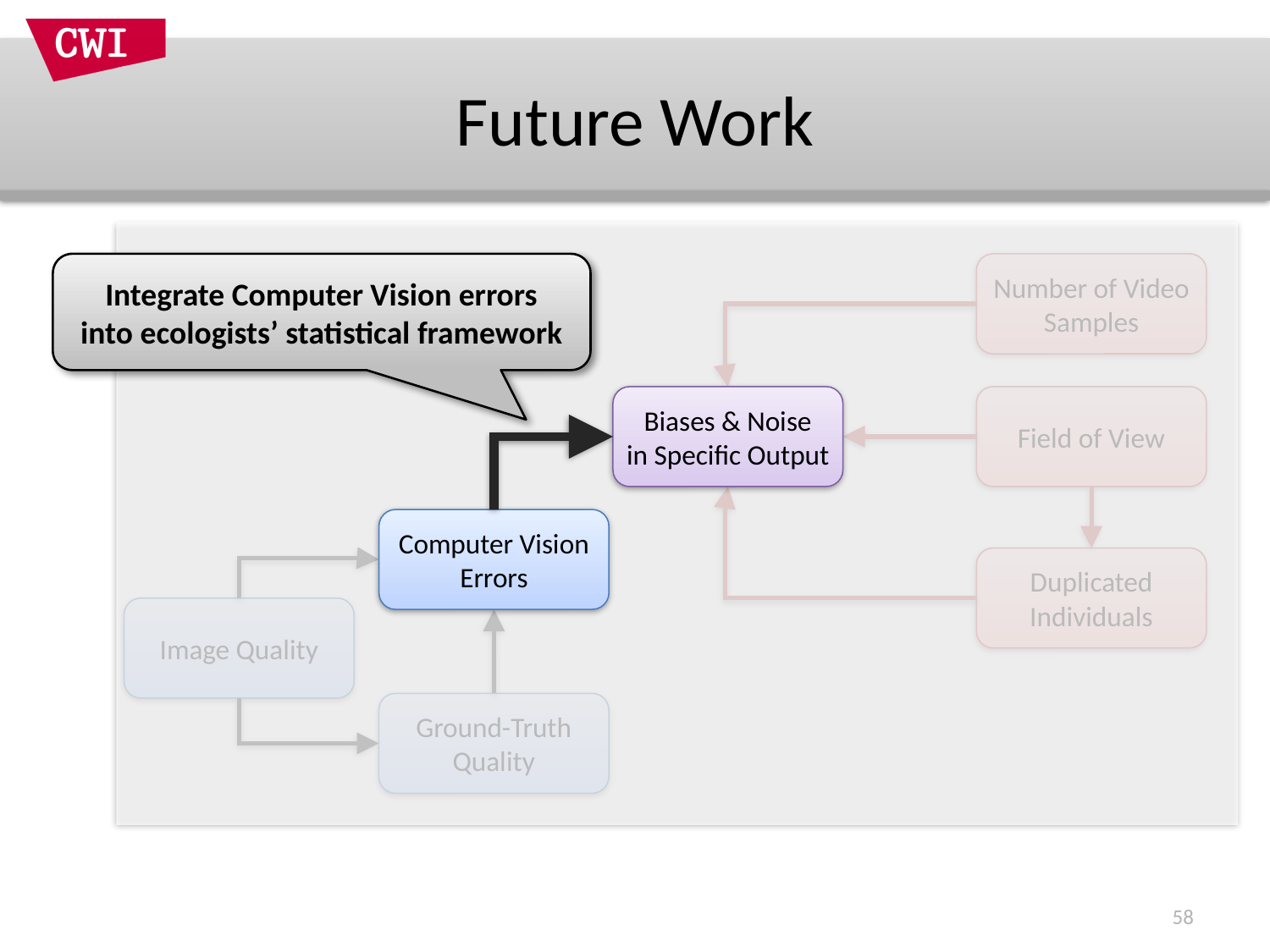

# Future Work

Integrate Computer Vision errors
into ecologists’ statistical framework
Number of Video Samples
Field of View
Duplicated Individuals
Image Quality
Ground-Truth Quality
Biases & Noise
in Specific Output
Computer Vision Errors
58